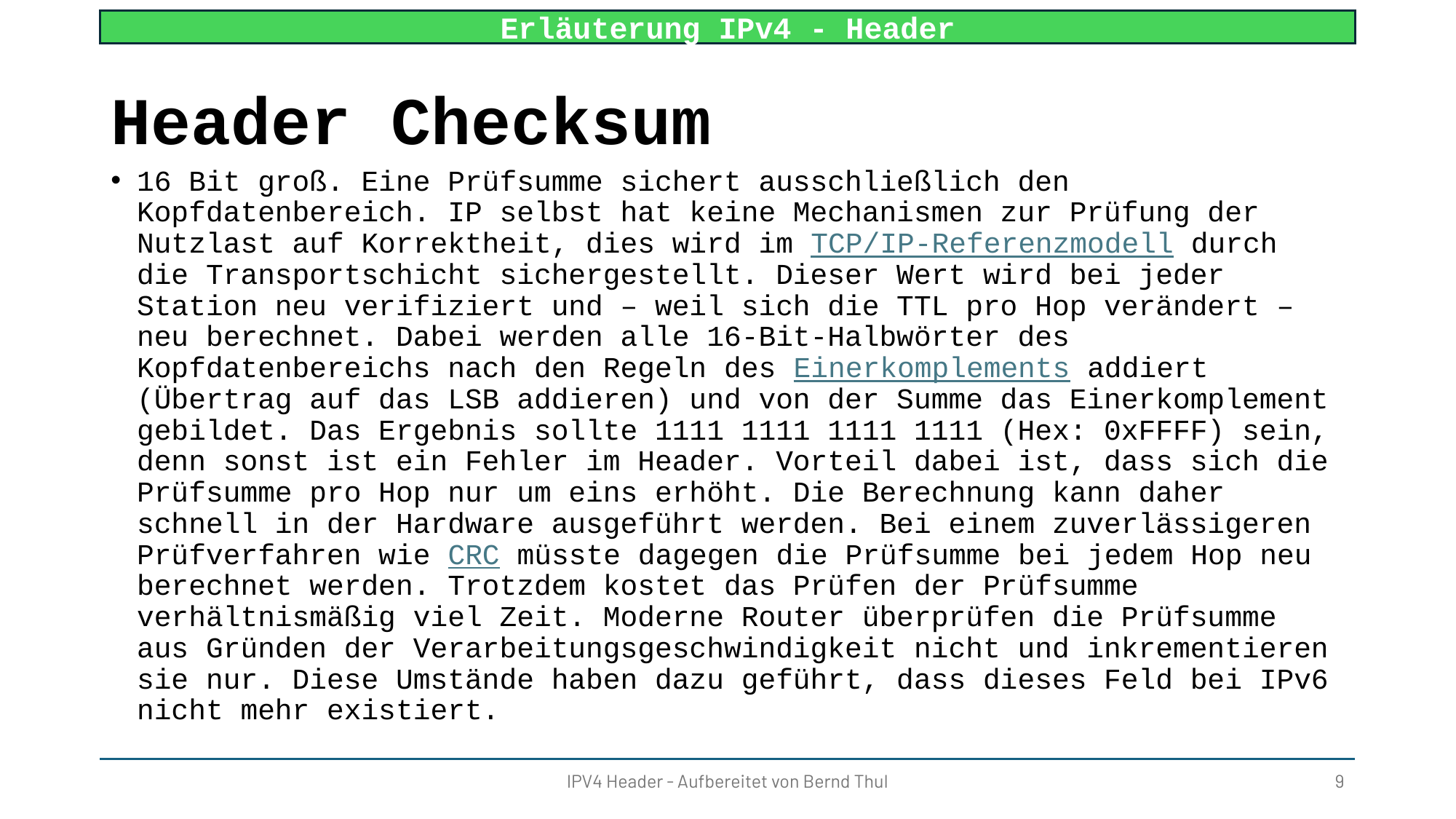

# Header Checksum
16 Bit groß. Eine Prüfsumme sichert ausschließlich den Kopfdatenbereich. IP selbst hat keine Mechanismen zur Prüfung der Nutzlast auf Korrektheit, dies wird im TCP/IP-Referenzmodell durch die Transportschicht sichergestellt. Dieser Wert wird bei jeder Station neu verifiziert und – weil sich die TTL pro Hop verändert – neu berechnet. Dabei werden alle 16-Bit-Halbwörter des Kopfdatenbereichs nach den Regeln des Einerkomplements addiert (Übertrag auf das LSB addieren) und von der Summe das Einerkomplement gebildet. Das Ergebnis sollte 1111 1111 1111 1111 (Hex: 0xFFFF) sein, denn sonst ist ein Fehler im Header. Vorteil dabei ist, dass sich die Prüfsumme pro Hop nur um eins erhöht. Die Berechnung kann daher schnell in der Hardware ausgeführt werden. Bei einem zuverlässigeren Prüfverfahren wie CRC müsste dagegen die Prüfsumme bei jedem Hop neu berechnet werden. Trotzdem kostet das Prüfen der Prüfsumme verhältnismäßig viel Zeit. Moderne Router überprüfen die Prüfsumme aus Gründen der Verarbeitungsgeschwindigkeit nicht und inkrementieren sie nur. Diese Umstände haben dazu geführt, dass dieses Feld bei IPv6 nicht mehr existiert.

IPV4 Header - Aufbereitet von Bernd Thul
9